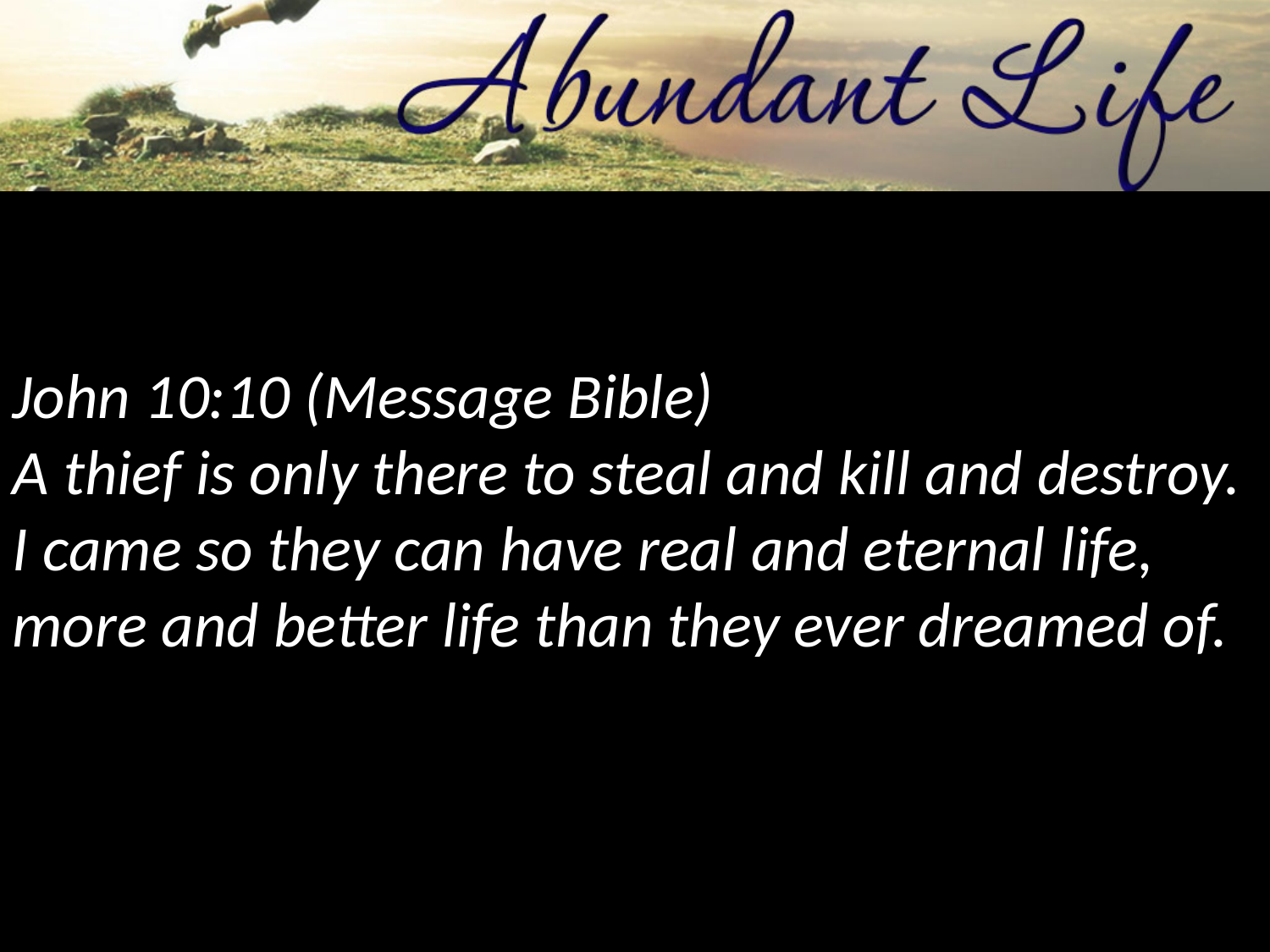

John 10:10 (Message Bible)
A thief is only there to steal and kill and destroy. I came so they can have real and eternal life, more and better life than they ever dreamed of.